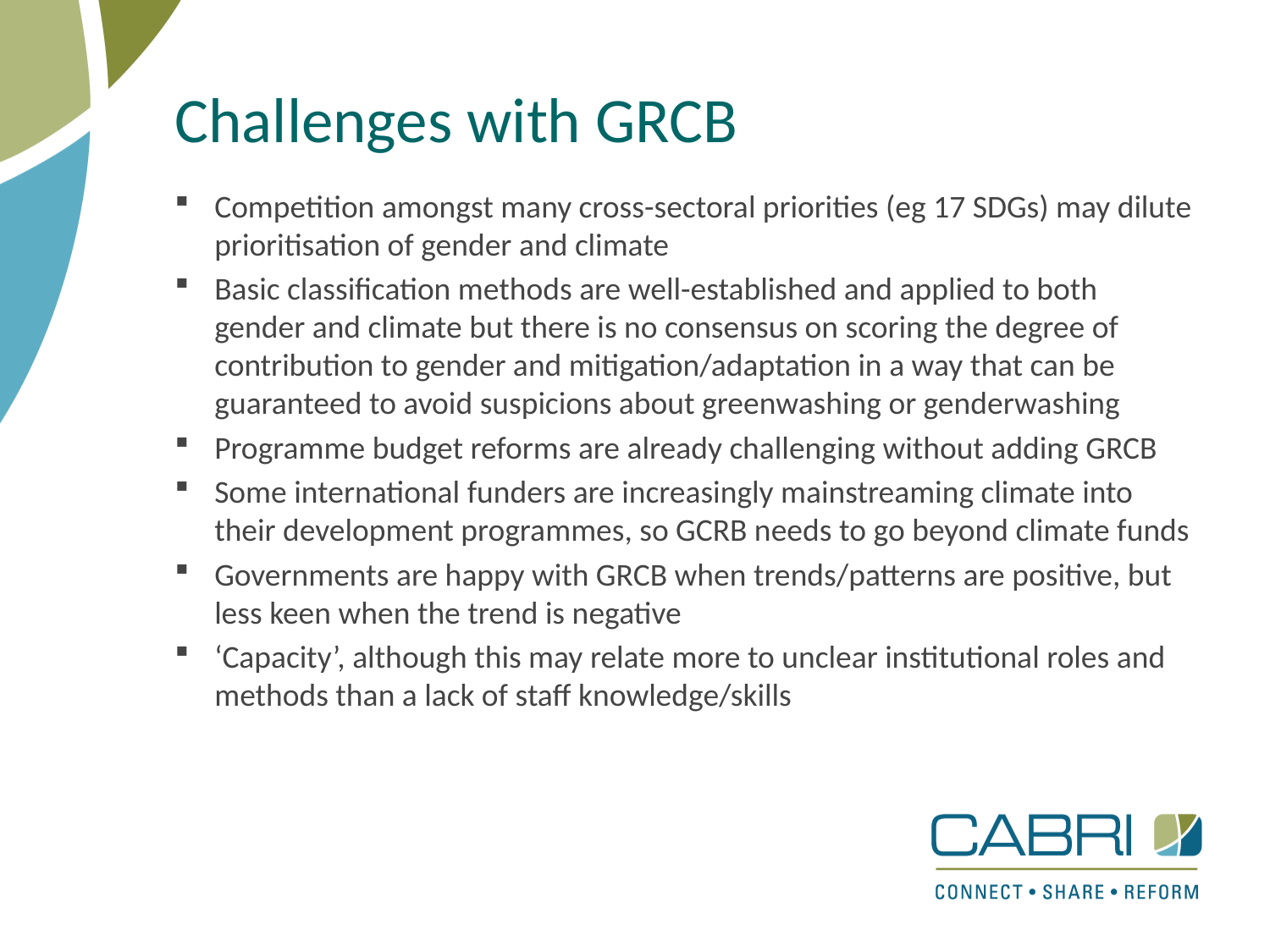

# Challenges with GRCB
Competition amongst many cross-sectoral priorities (eg 17 SDGs) may dilute prioritisation of gender and climate
Basic classification methods are well-established and applied to both gender and climate but there is no consensus on scoring the degree of contribution to gender and mitigation/adaptation in a way that can be guaranteed to avoid suspicions about greenwashing or genderwashing
Programme budget reforms are already challenging without adding GRCB
Some international funders are increasingly mainstreaming climate into their development programmes, so GCRB needs to go beyond climate funds
Governments are happy with GRCB when trends/patterns are positive, but less keen when the trend is negative
‘Capacity’, although this may relate more to unclear institutional roles and methods than a lack of staff knowledge/skills